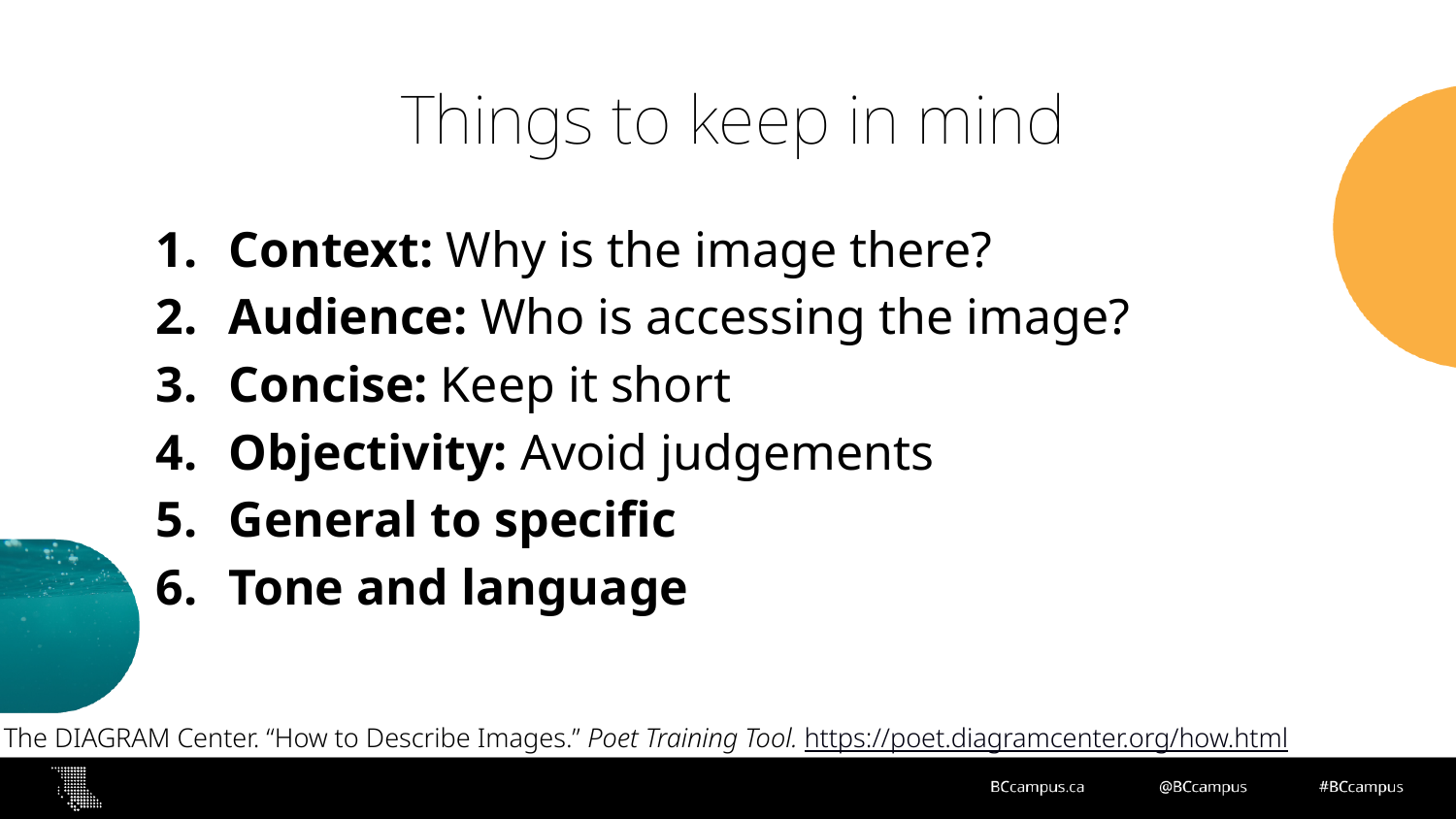

# Things to keep in mind
Context: Why is the image there?
Audience: Who is accessing the image?
Concise: Keep it short
Objectivity: Avoid judgements
General to specific
Tone and language

The DIAGRAM Center. “How to Describe Images.” Poet Training Tool. https://poet.diagramcenter.org/how.html